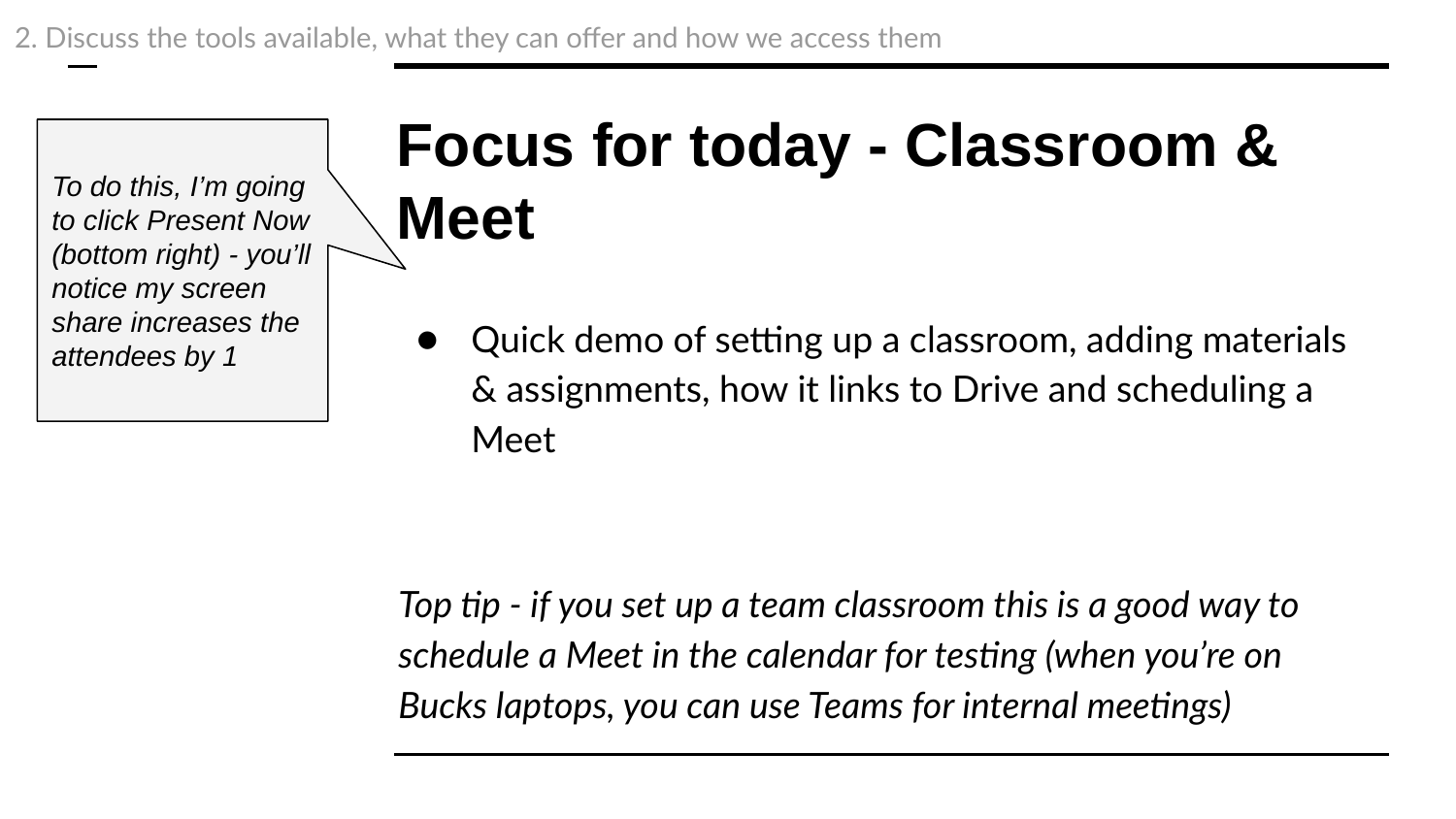

2. Discuss the tools available, what they can offer and how we access them
# Focus for today - Classroom & Meet
To do this, I’m going to click Present Now (bottom right) - you’ll notice my screen share increases the attendees by 1
Quick demo of setting up a classroom, adding materials & assignments, how it links to Drive and scheduling a Meet

Top tip - if you set up a team classroom this is a good way to schedule a Meet in the calendar for testing (when you’re on Bucks laptops, you can use Teams for internal meetings)